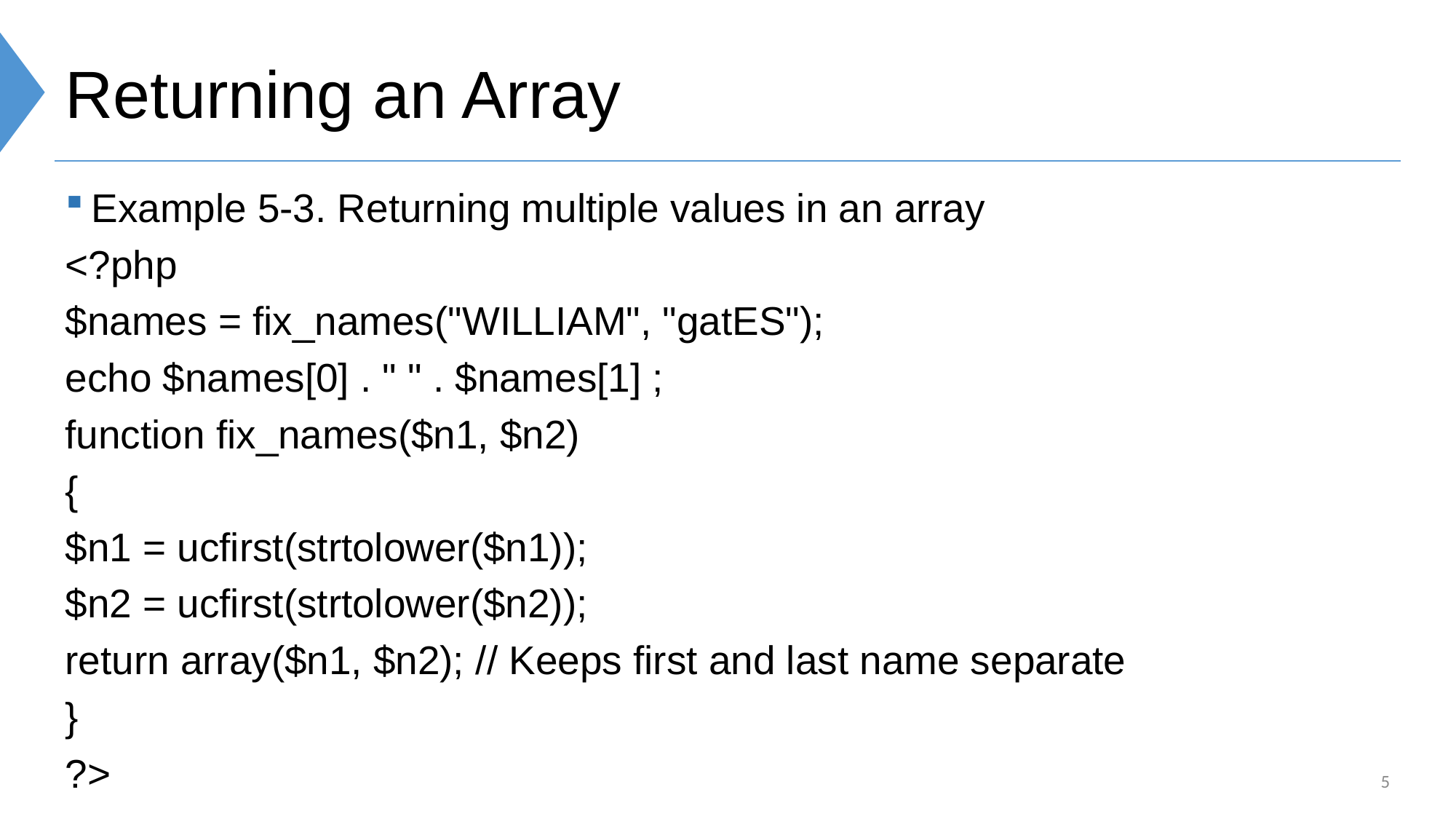

# Returning an Array
Example 5-3. Returning multiple values in an array
<?php
$names = fix_names("WILLIAM", "gatES");
echo $names[0] . " " . $names[1] ;
function fix_names($n1, $n2)
{
$n1 = ucfirst(strtolower($n1));
$n2 = ucfirst(strtolower($n2));
return array($n1, $n2); // Keeps first and last name separate
}
?>
5